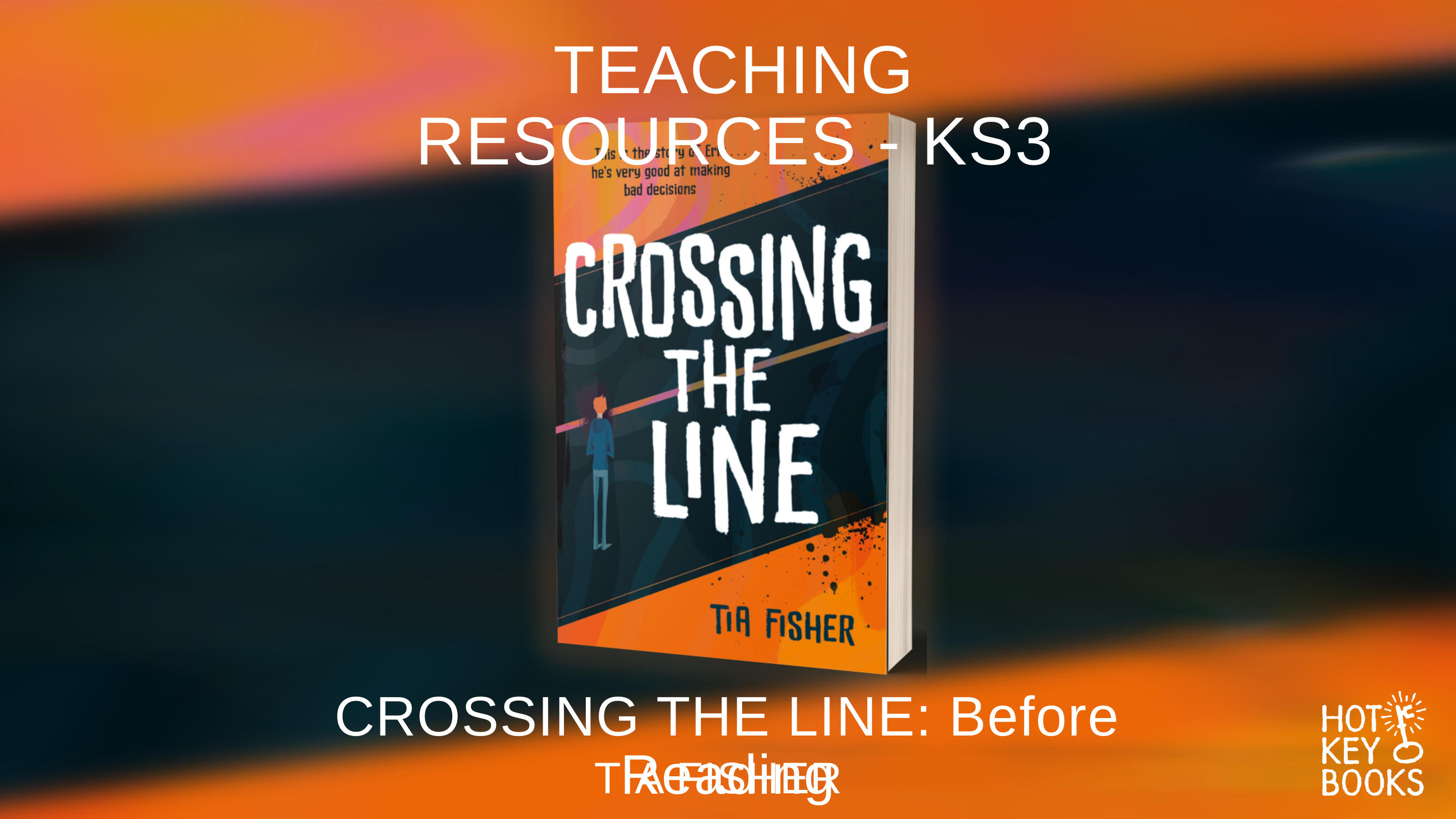

TEACHING RESOURCES - KS3

CROSSING THE LINE: Before Reading

TIA FISHER